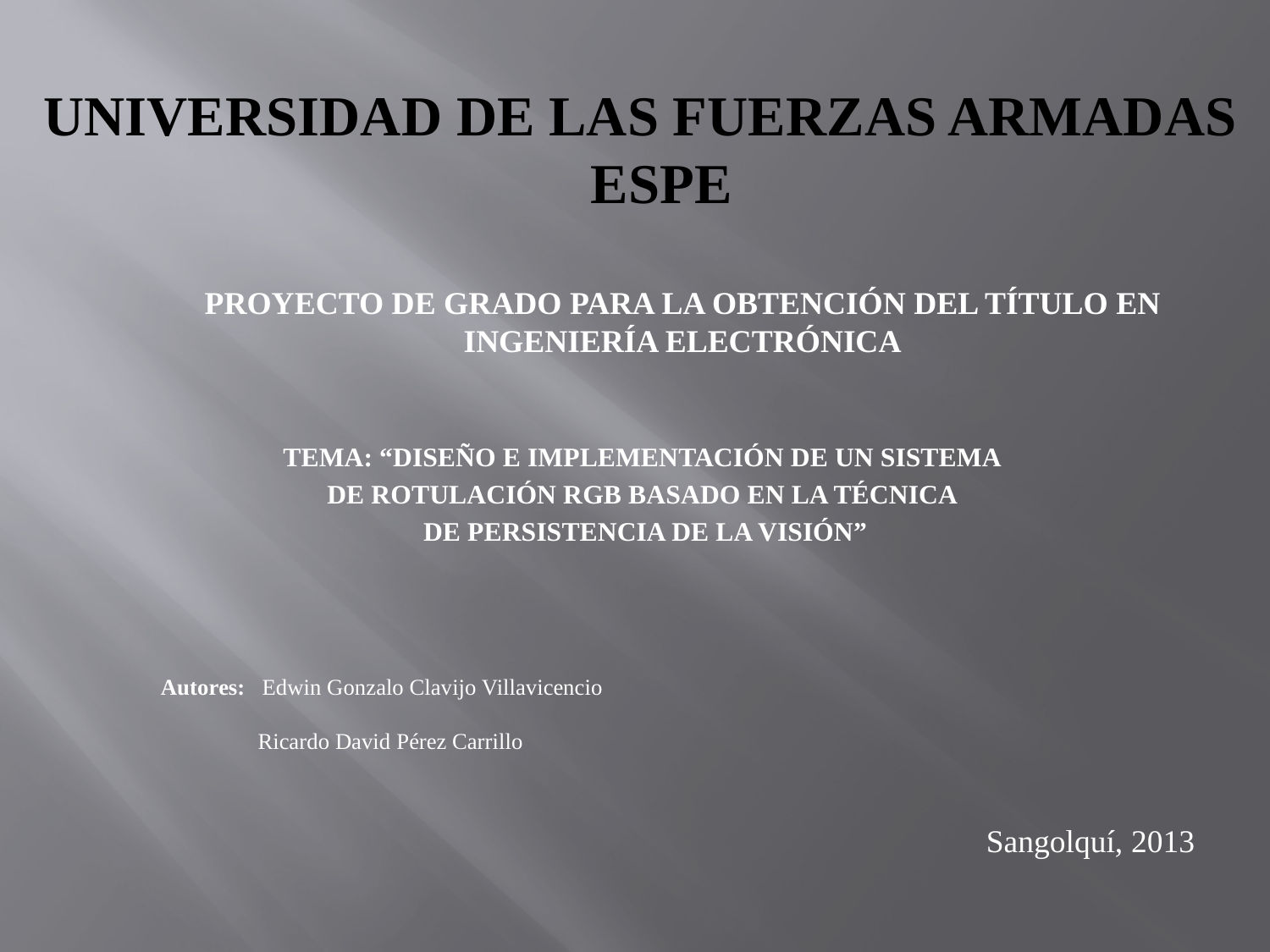

# UNIVERSIDAD DE LAS FUERZAS ARMADAS    ESPE
PROYECTO DE GRADO PARA LA OBTENCIÓN DEL TÍTULO EN INGENIERÍA ELECTRÓNICA
TEMA: “DISEÑO E IMPLEMENTACIÓN DE UN SISTEMA
DE ROTULACIÓN RGB BASADO EN LA TÉCNICA
DE PERSISTENCIA DE LA VISIÓN”

Autores:   Edwin Gonzalo Clavijo Villavicencio

                 Ricardo David Pérez Carrillo

Sangolquí, 2013